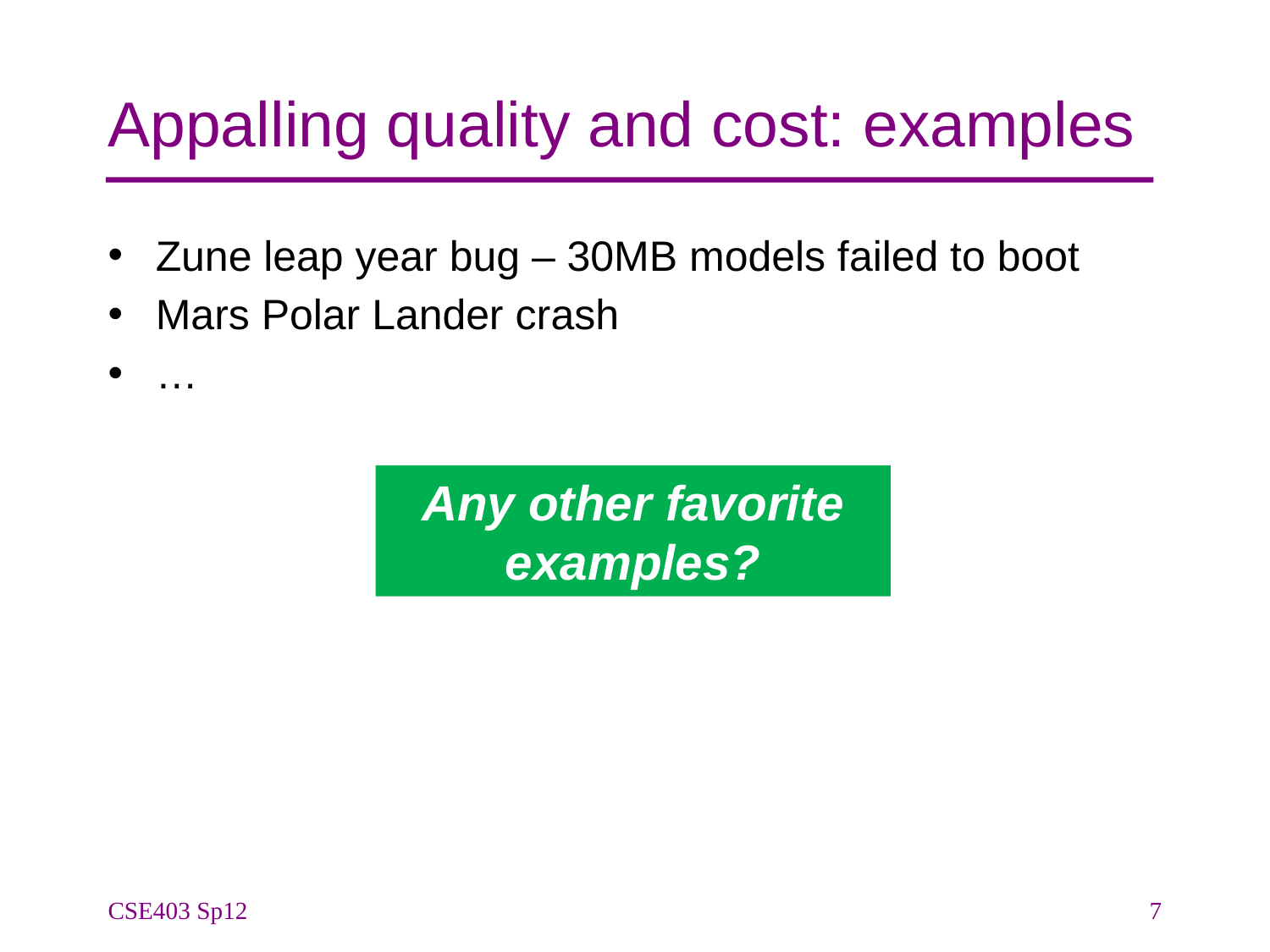

# Appalling quality and cost: examples
Zune leap year bug – 30MB models failed to boot
Mars Polar Lander crash
…

Any other favorite examples?
CSE403 Sp12
7